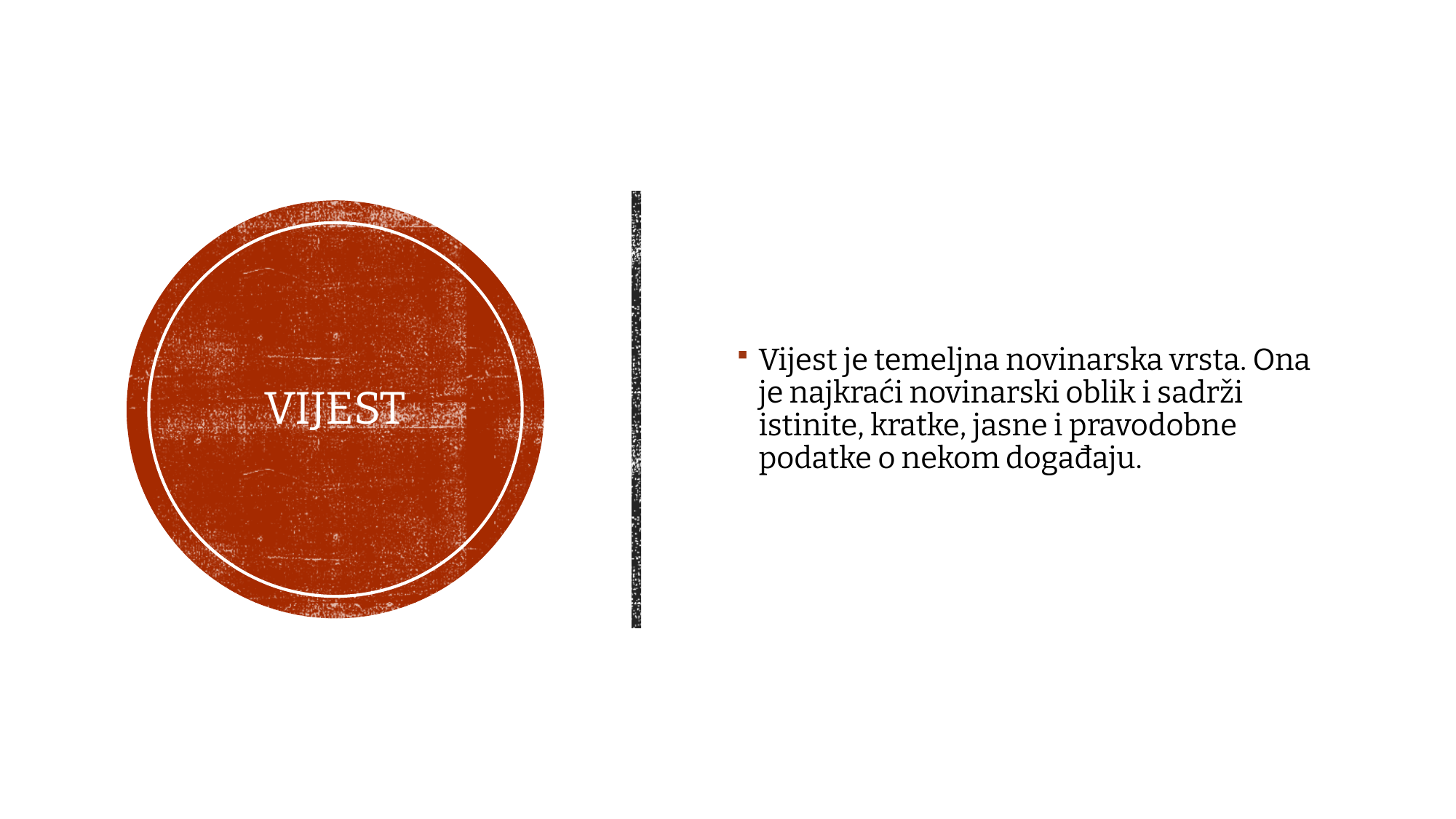

Vijest je temeljna novinarska vrsta. Ona je najkraći novinarski oblik i sadrži istinite, kratke, jasne i pravodobne podatke o nekom događaju.

# VIJEST